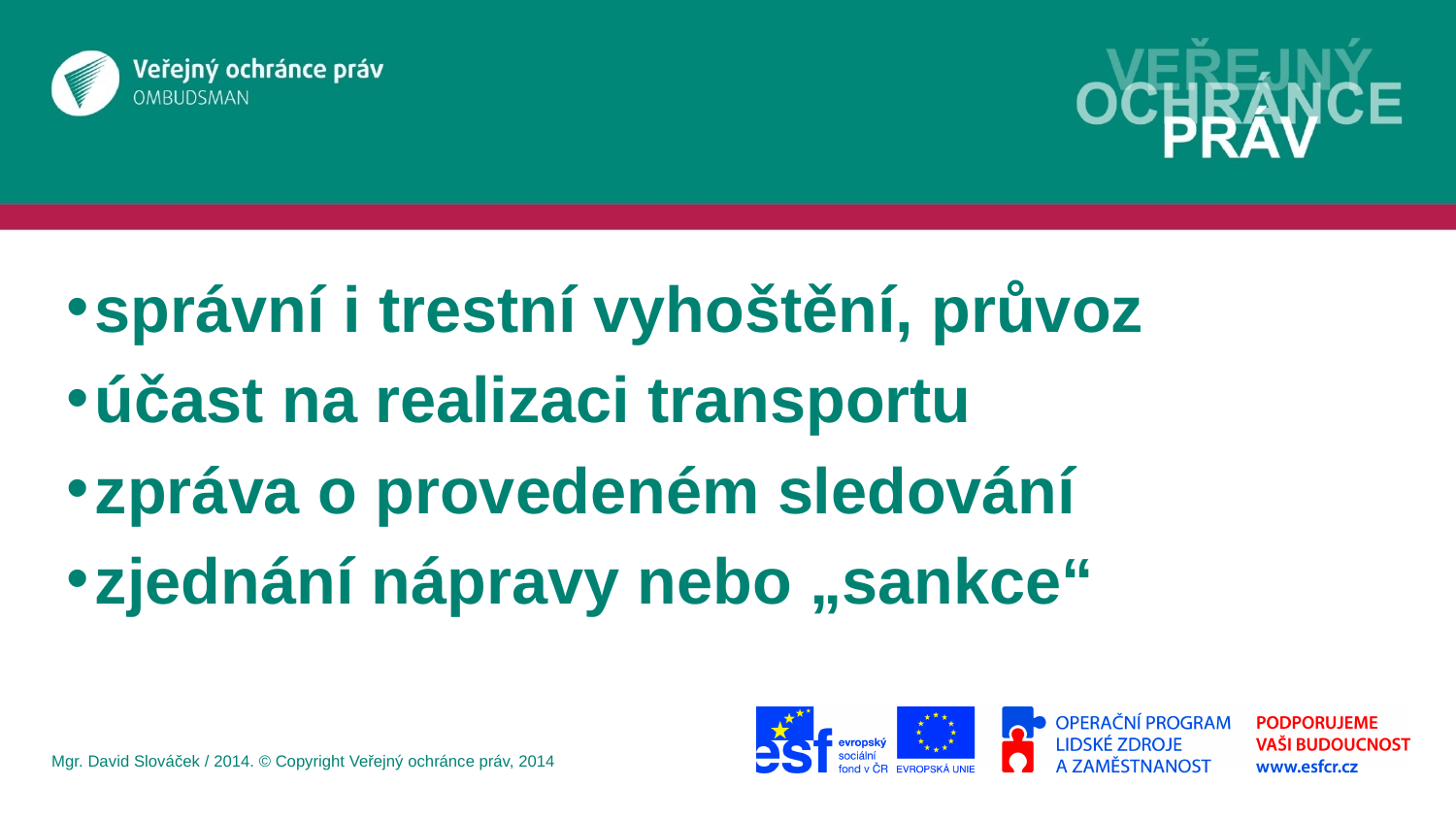

správní i trestní vyhoštění, průvoz
účast na realizaci transportu
zpráva o provedeném sledování
zjednání nápravy nebo „sankce“

Mgr. David Slováček / 2014. © Copyright Veřejný ochránce práv, 2014